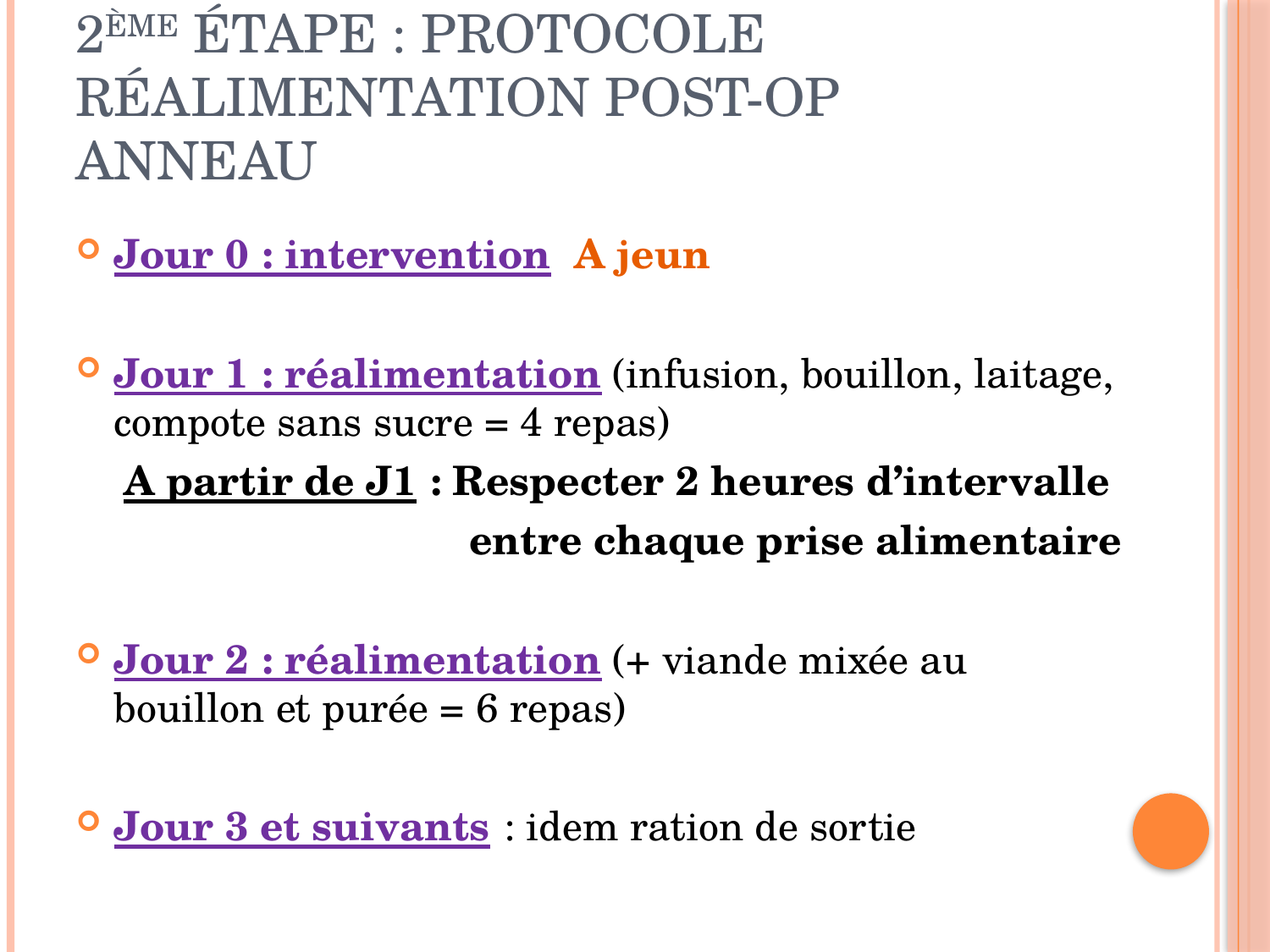

# 2ème étape : protocole réalimentation post-op anneau
Jour 0 : intervention  A jeun

Jour 1 : réalimentation (infusion, bouillon, laitage, compote sans sucre = 4 repas)
A partir de J1 : Respecter 2 heures d’intervalle
entre chaque prise alimentaire

Jour 2 : réalimentation (+ viande mixée au bouillon et purée = 6 repas)

Jour 3 et suivants : idem ration de sortie